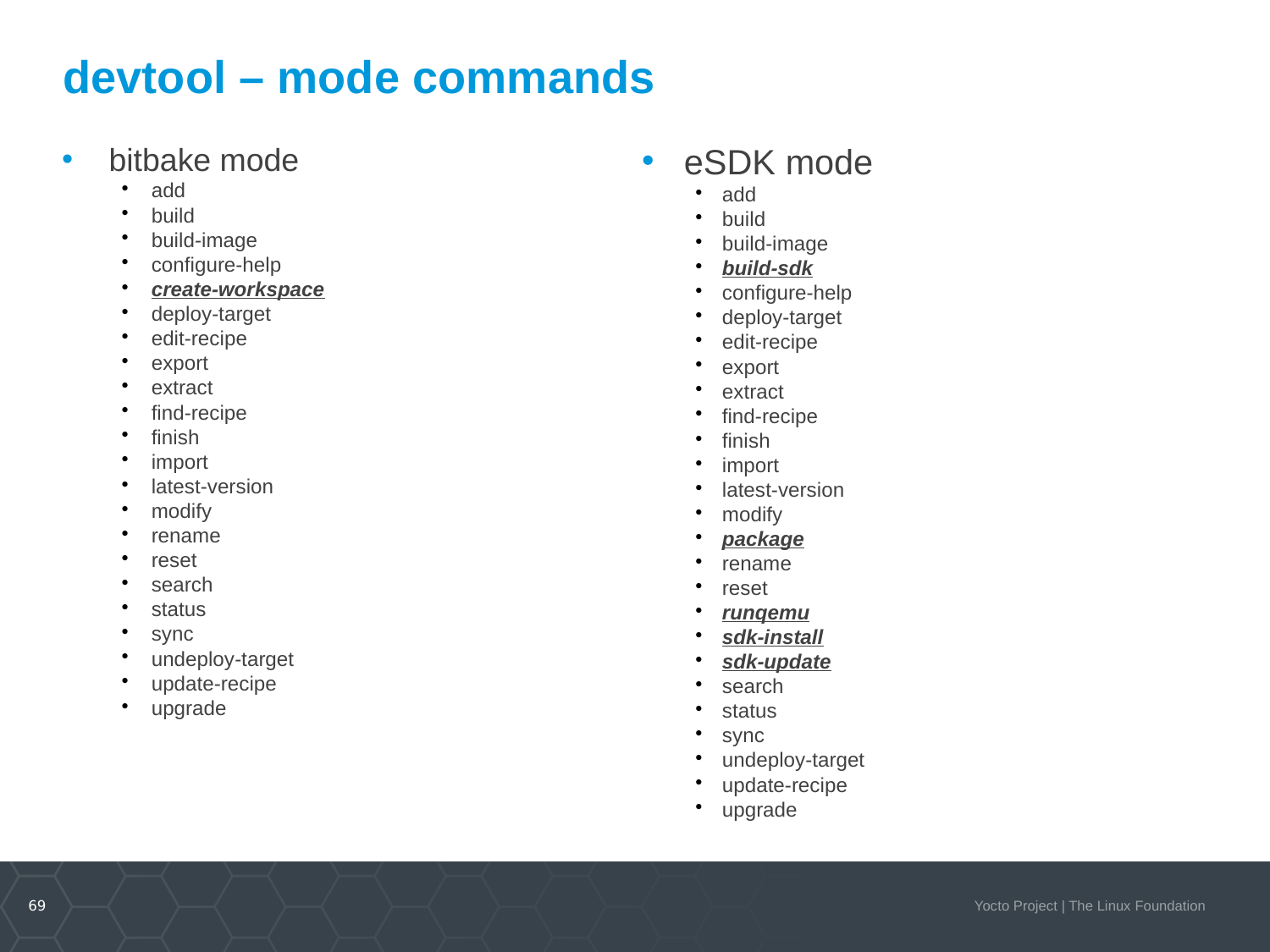

devtool – mode commands
bitbake mode
add
build
build-image
configure-help
create-workspace
deploy-target
edit-recipe
export
extract
find-recipe
finish
import
latest-version
modify
rename
reset
search
status
sync
undeploy-target
update-recipe
upgrade
eSDK mode
add
build
build-image
build-sdk
configure-help
deploy-target
edit-recipe
export
extract
find-recipe
finish
import
latest-version
modify
package
rename
reset
runqemu
sdk-install
sdk-update
search
status
sync
undeploy-target
update-recipe
upgrade